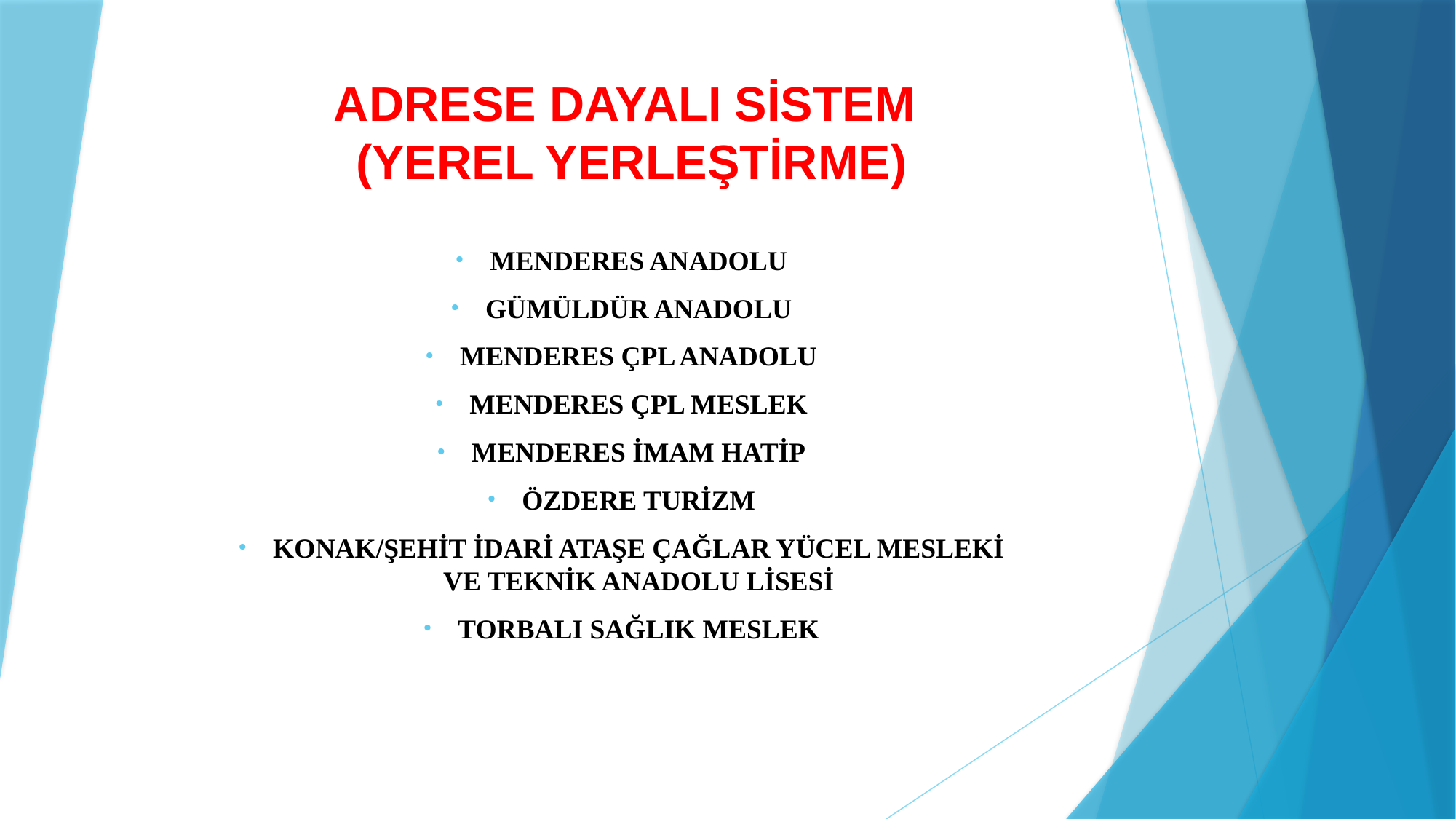

# ADRESE DAYALI SİSTEM  (YEREL YERLEŞTİRME)
MENDERES ANADOLU
GÜMÜLDÜR ANADOLU
MENDERES ÇPL ANADOLU
MENDERES ÇPL MESLEK
MENDERES İMAM HATİP
ÖZDERE TURİZM
KONAK/ŞEHİT İDARİ ATAŞE ÇAĞLAR YÜCEL MESLEKİ VE TEKNİK ANADOLU LİSESİ
TORBALI SAĞLIK MESLEK